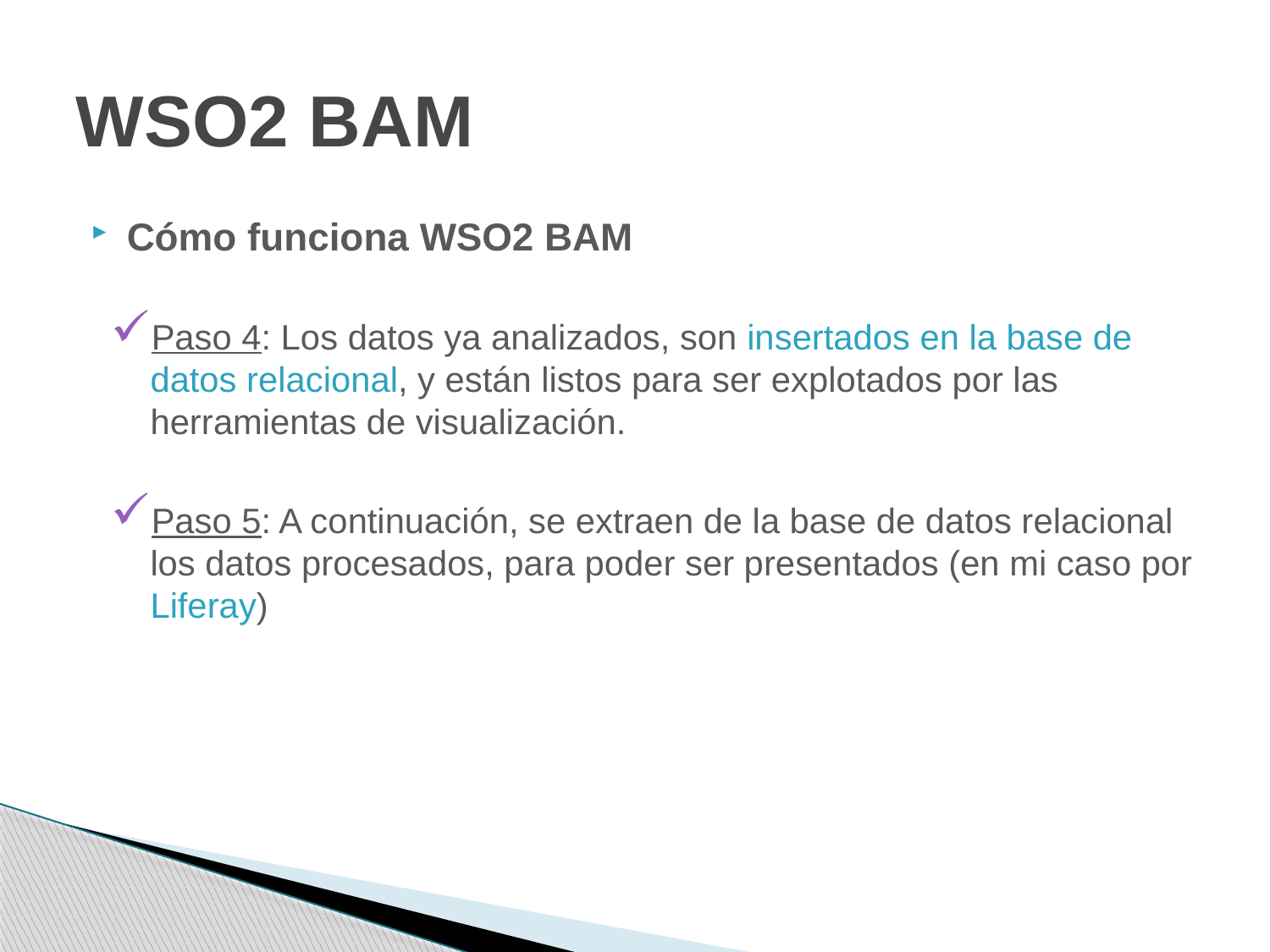

# WSO2 BAM
Cómo funciona WSO2 BAM

Paso 4: Los datos ya analizados, son insertados en la base de datos relacional, y están listos para ser explotados por las herramientas de visualización.

Paso 5: A continuación, se extraen de la base de datos relacional los datos procesados, para poder ser presentados (en mi caso por Liferay)